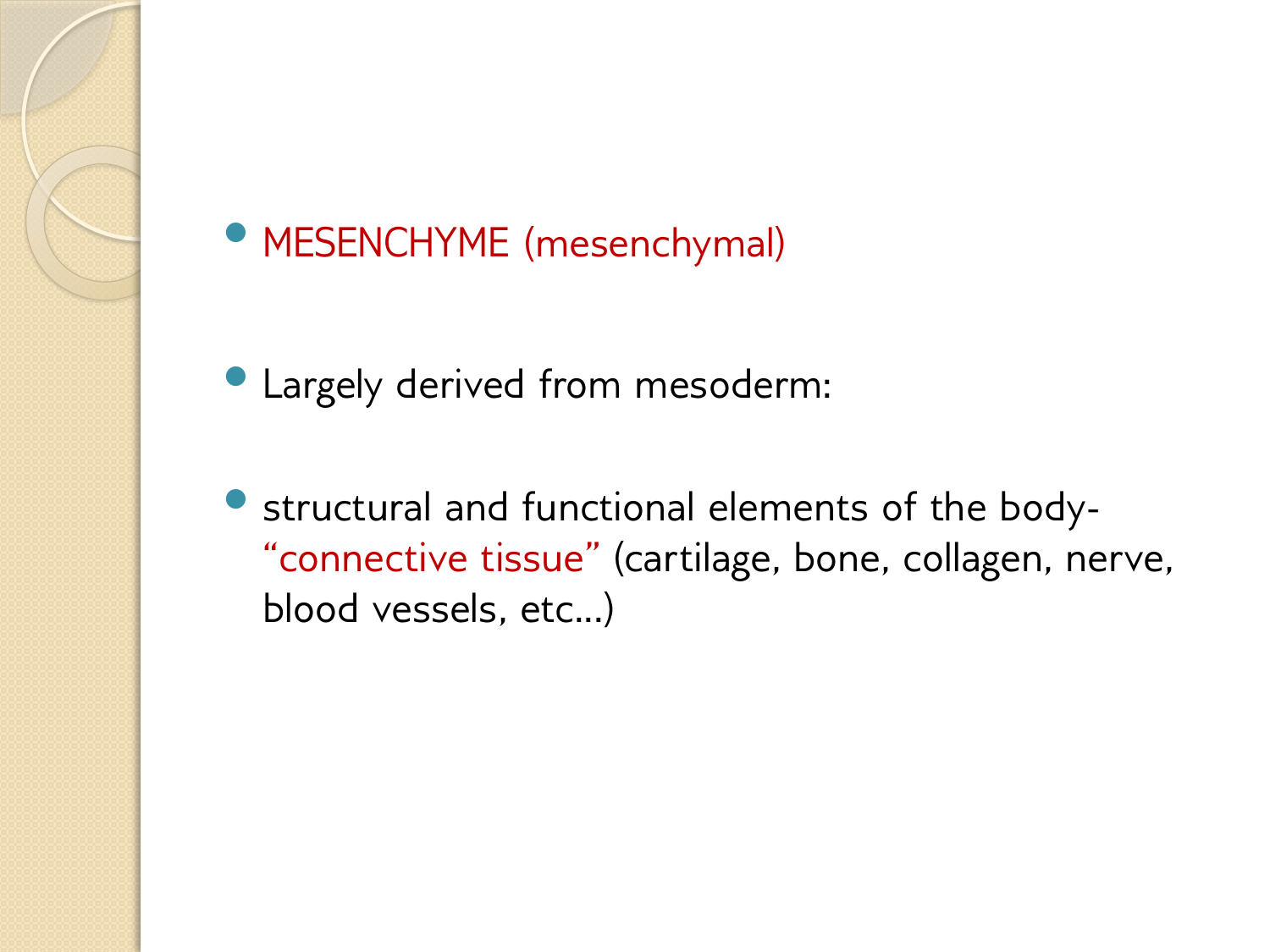

#
MESENCHYME (mesenchymal)

Largely derived from mesoderm:

structural and functional elements of the body- “connective tissue” (cartilage, bone, collagen, nerve, blood vessels, etc...)